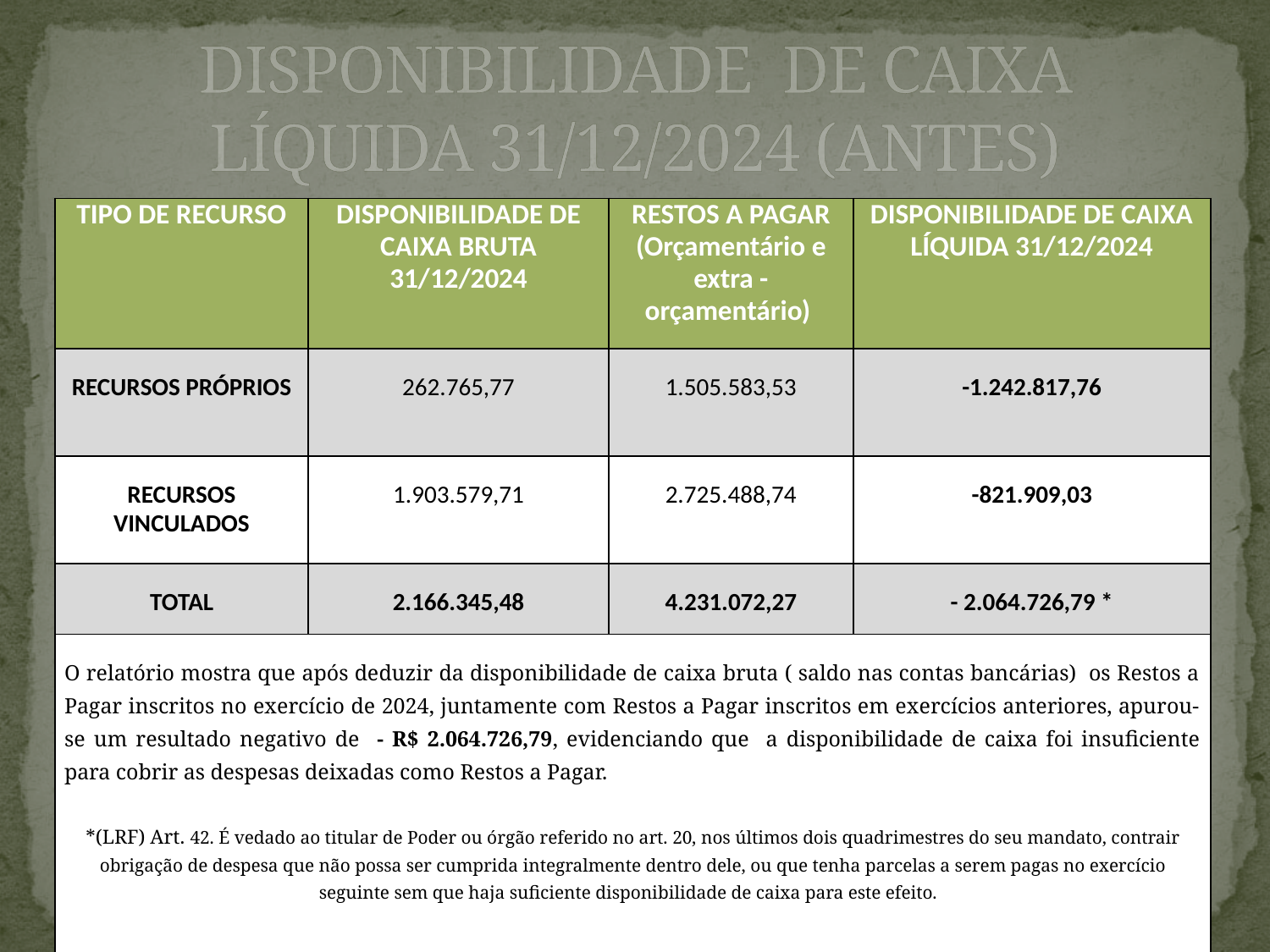

# DISPONIBILIDADE  DE CAIXA LÍQUIDA 31/12/2024 (ANTES)
| TIPO DE RECURSO | DISPONIBILIDADE DE CAIXA BRUTA 31/12/2024 | RESTOS A PAGAR (Orçamentário e extra - orçamentário) | DISPONIBILIDADE DE CAIXA LÍQUIDA 31/12/2024 |
| --- | --- | --- | --- |
| RECURSOS PRÓPRIOS | 262.765,77 | 1.505.583,53 | -1.242.817,76 |
| RECURSOS VINCULADOS | 1.903.579,71 | 2.725.488,74 | -821.909,03 |
| TOTAL | 2.166.345,48 | 4.231.072,27 | - 2.064.726,79 \* |
| O relatório mostra que após deduzir da disponibilidade de caixa bruta ( saldo nas contas bancárias) os Restos a Pagar inscritos no exercício de 2024, juntamente com Restos a Pagar inscritos em exercícios anteriores, apurou-se um resultado negativo de - R$ 2.064.726,79, evidenciando que a disponibilidade de caixa foi insuficiente para cobrir as despesas deixadas como Restos a Pagar. \*(LRF) Art. 42. É vedado ao titular de Poder ou órgão referido no art. 20, nos últimos dois quadrimestres do seu mandato, contrair obrigação de despesa que não possa ser cumprida integralmente dentro dele, ou que tenha parcelas a serem pagas no exercício seguinte sem que haja suficiente disponibilidade de caixa para este efeito. |  |  |  |